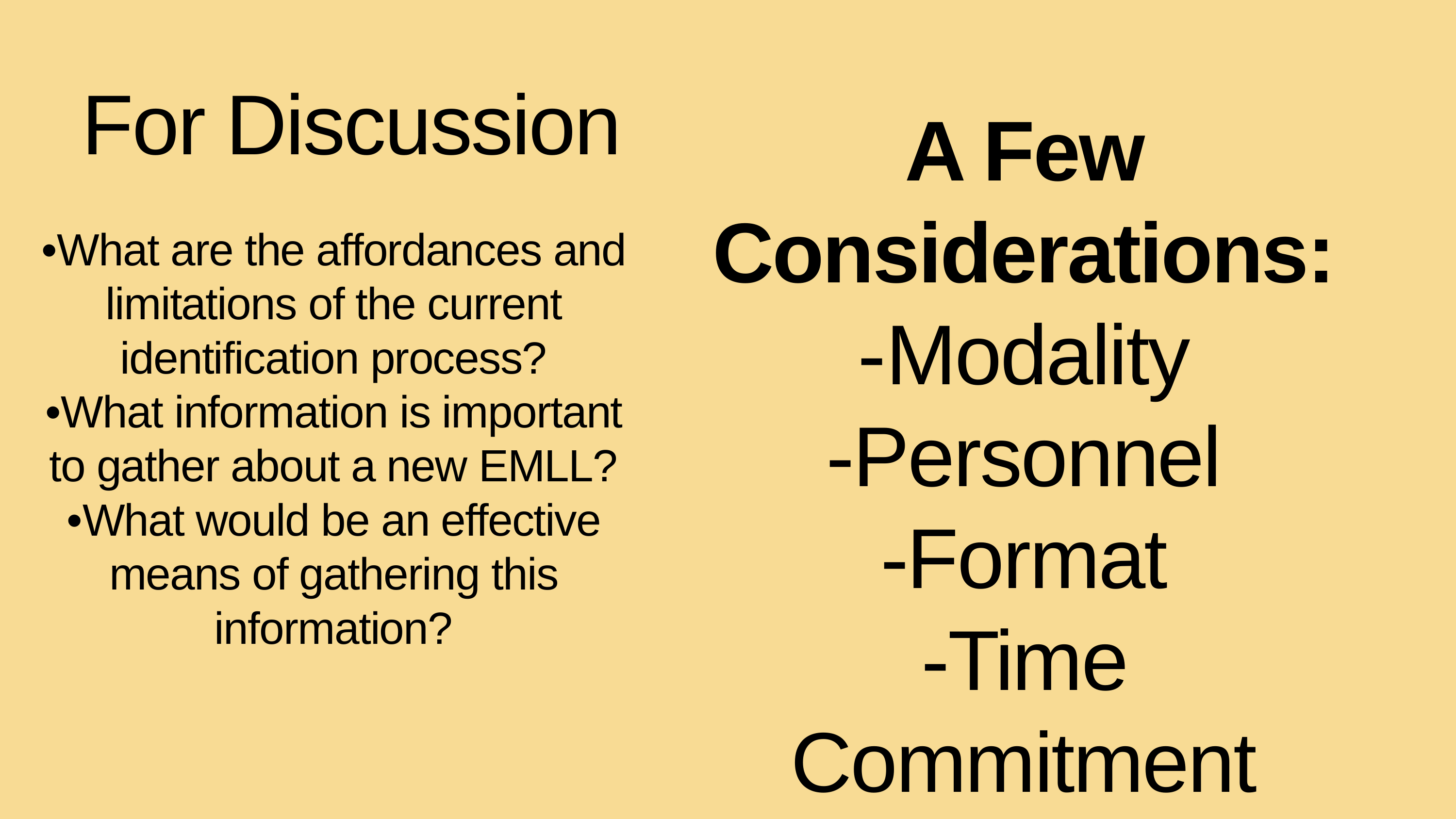

For Discussion
A Few Considerations:
-Modality
-Personnel
-Format
-Time Commitment
•What are the affordances and limitations of the current identification process?
•What information is important to gather about a new EMLL?
•What would be an effective means of gathering this information?